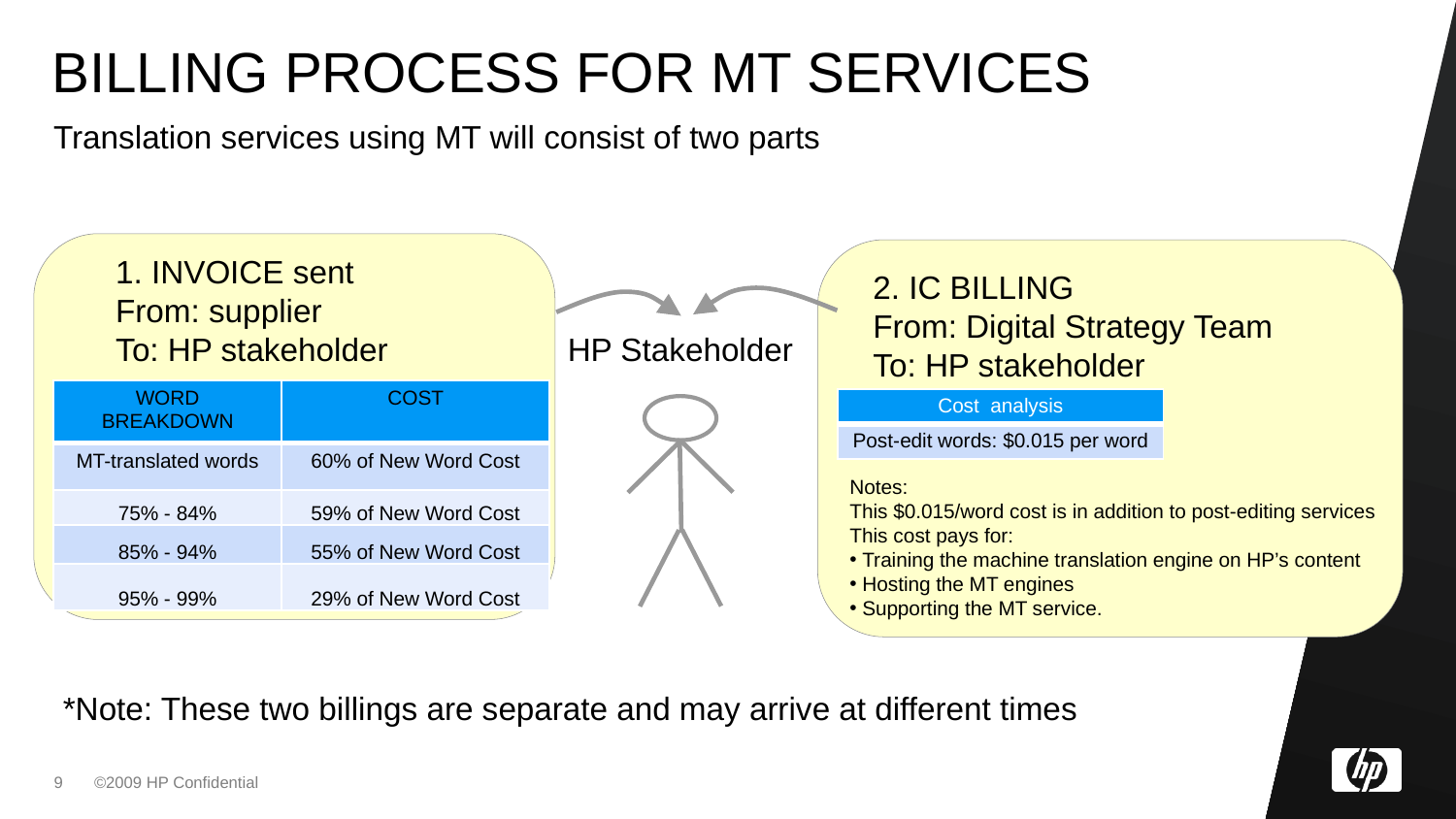

# BILLING PROCESS FOR MT SERVICES
Translation services using MT will consist of two parts

2. IC BILLING
From: Digital Strategy Team
To: HP stakeholder
Notes:
This $0.015/word cost is in addition to post-editing services
This cost pays for:
 Training the machine translation engine on HP’s content
 Hosting the MT engines
 Supporting the MT service.

1. INVOICE sent
From: supplier
To: HP stakeholder

HP Stakeholder

| WORD BREAKDOWN | COST |
| --- | --- |
| MT-translated words | 60% of New Word Cost |
| 75% - 84% | 59% of New Word Cost |
| 85% - 94% | 55% of New Word Cost |
| 95% - 99% | 29% of New Word Cost |
| Cost analysis |
| --- |
| Post-edit words: $0.015 per word |
*Note: These two billings are separate and may arrive at different times